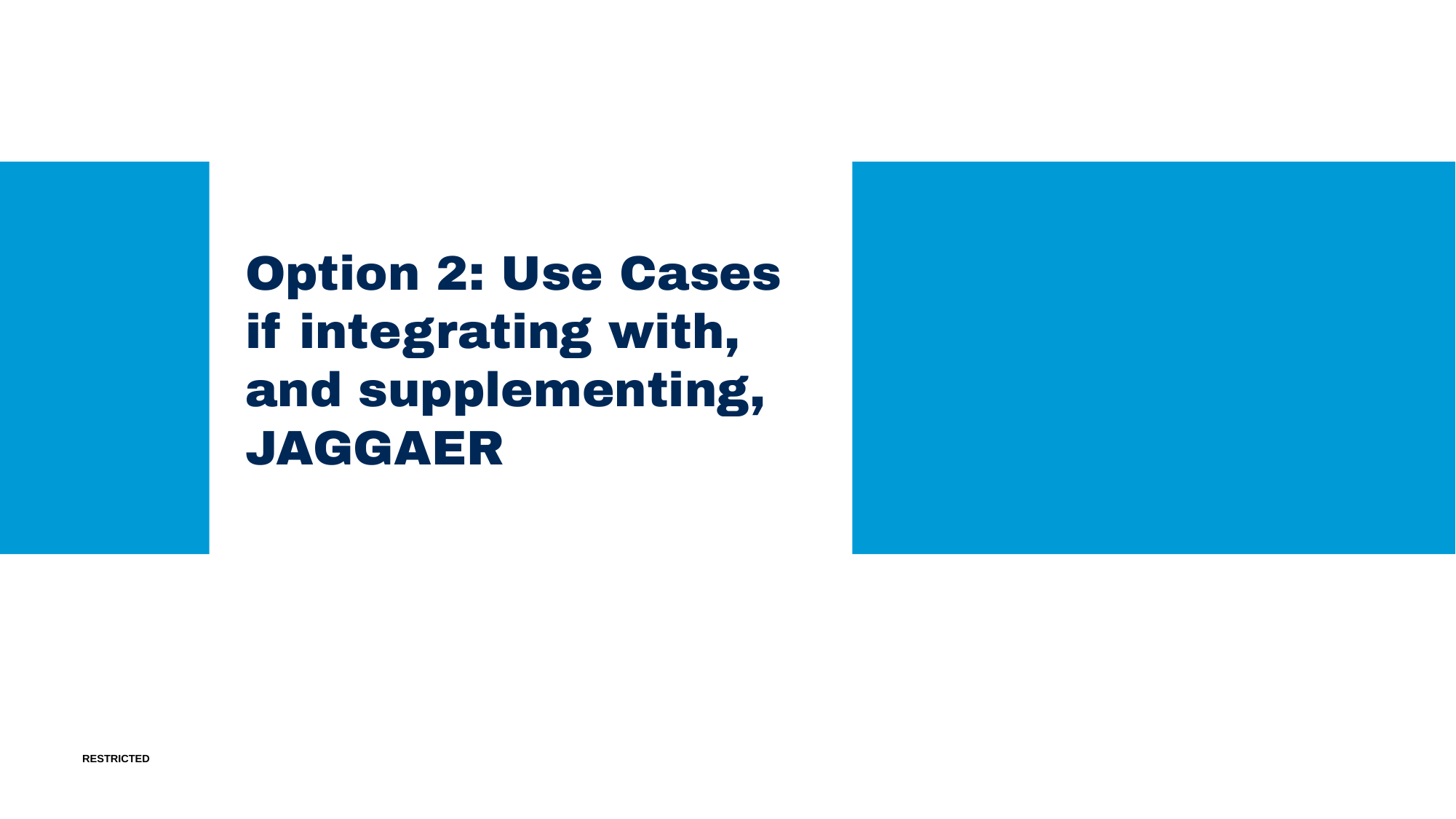

# Option 2: Use Cases if integrating with, and supplementing, JAGGAER